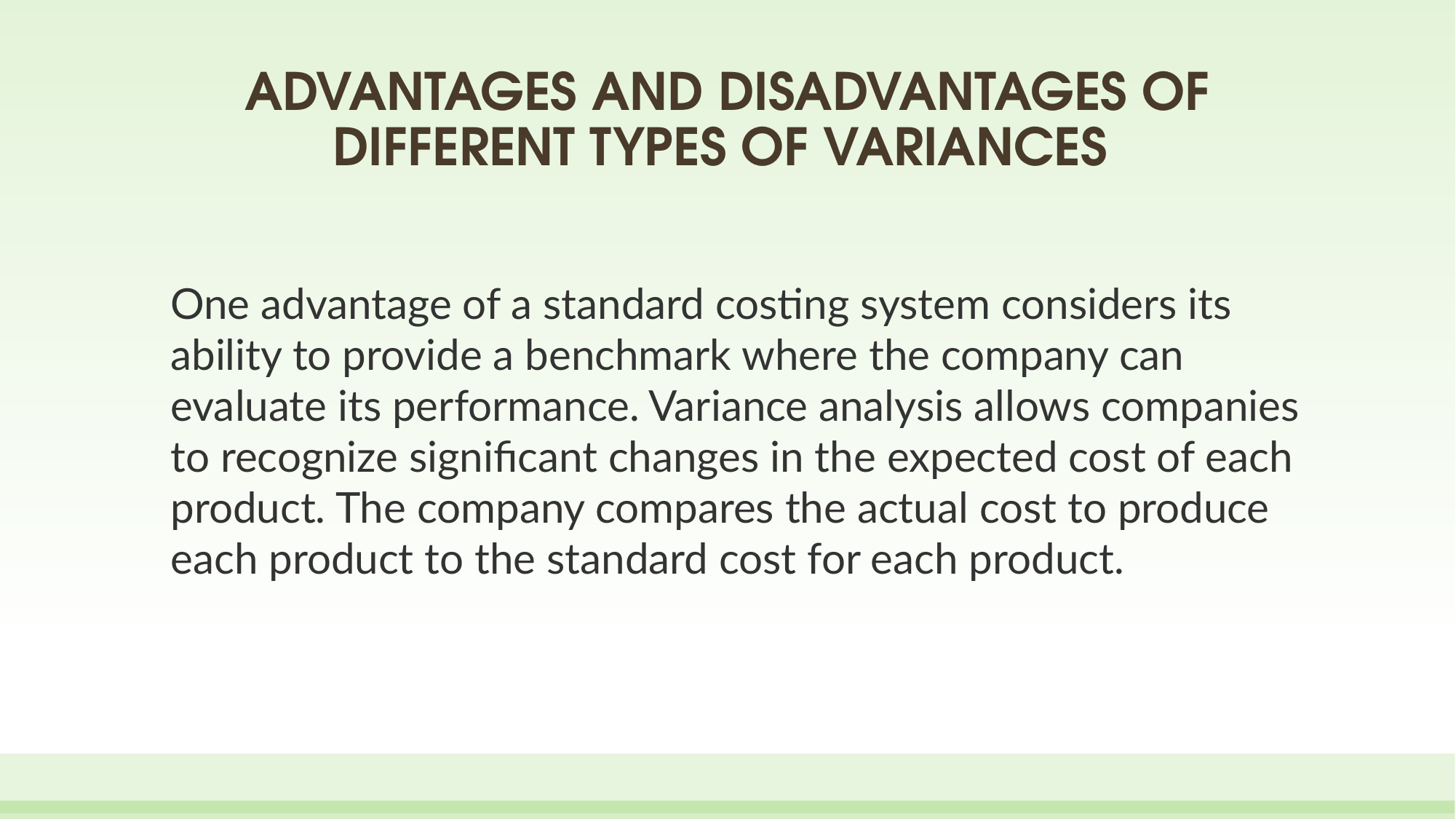

# ADVANTAGES AND DISADVANTAGES OF DIFFERENT TYPES OF VARIANCES
One advantage of a standard costing system considers its ability to provide a benchmark where the company can evaluate its performance. Variance analysis allows companies to recognize significant changes in the expected cost of each product. The company compares the actual cost to produce each product to the standard cost for each product.